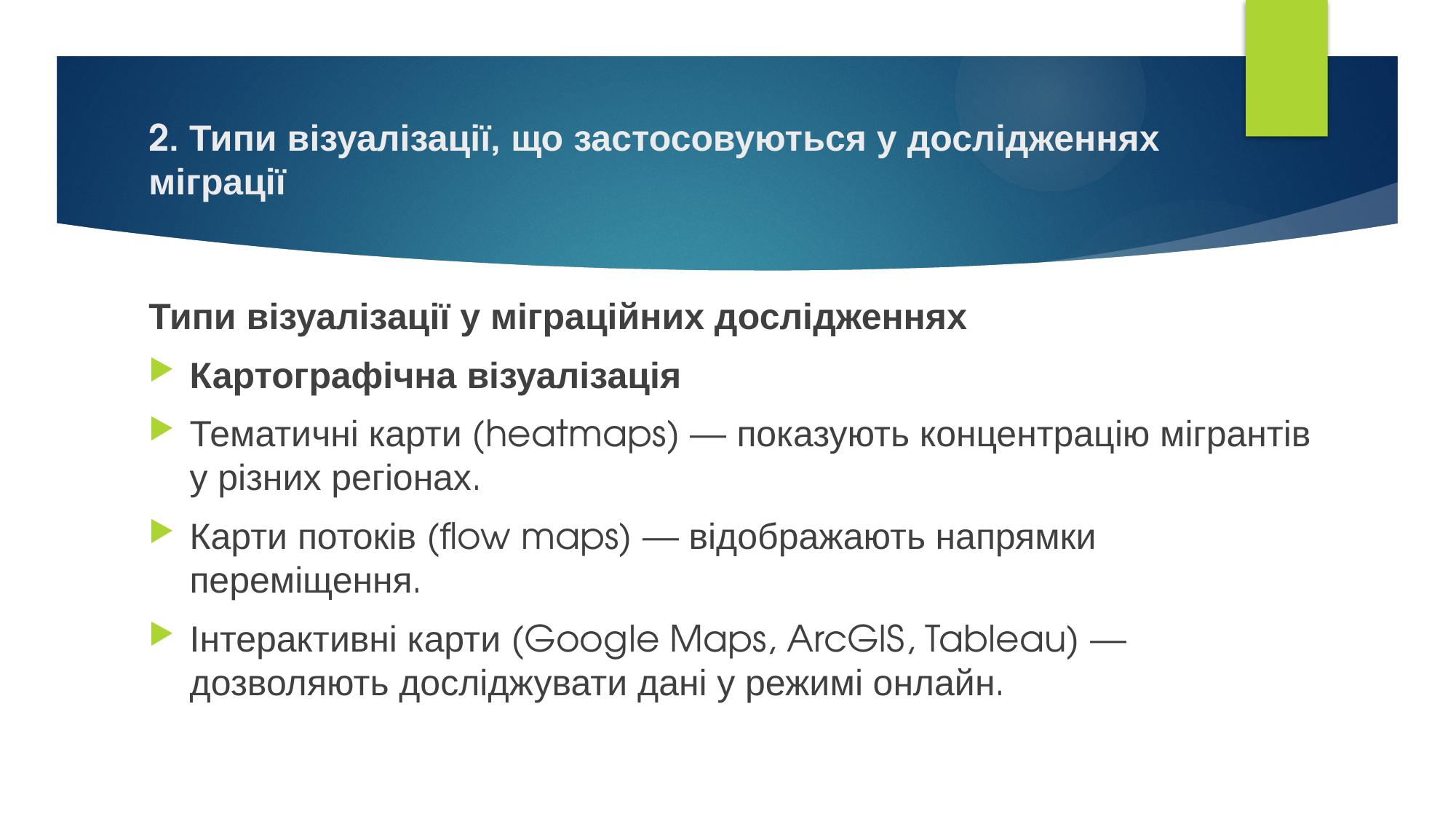

# 2. Типи візуалізації, що застосовуються у дослідженнях міграції
Типи візуалізації у міграційних дослідженнях
Картографічна візуалізація
Тематичні карти (heatmaps) — показують концентрацію мігрантів у різних регіонах.
Карти потоків (flow maps) — відображають напрямки переміщення.
Інтерактивні карти (Google Maps, ArcGIS, Tableau) — дозволяють досліджувати дані у режимі онлайн.